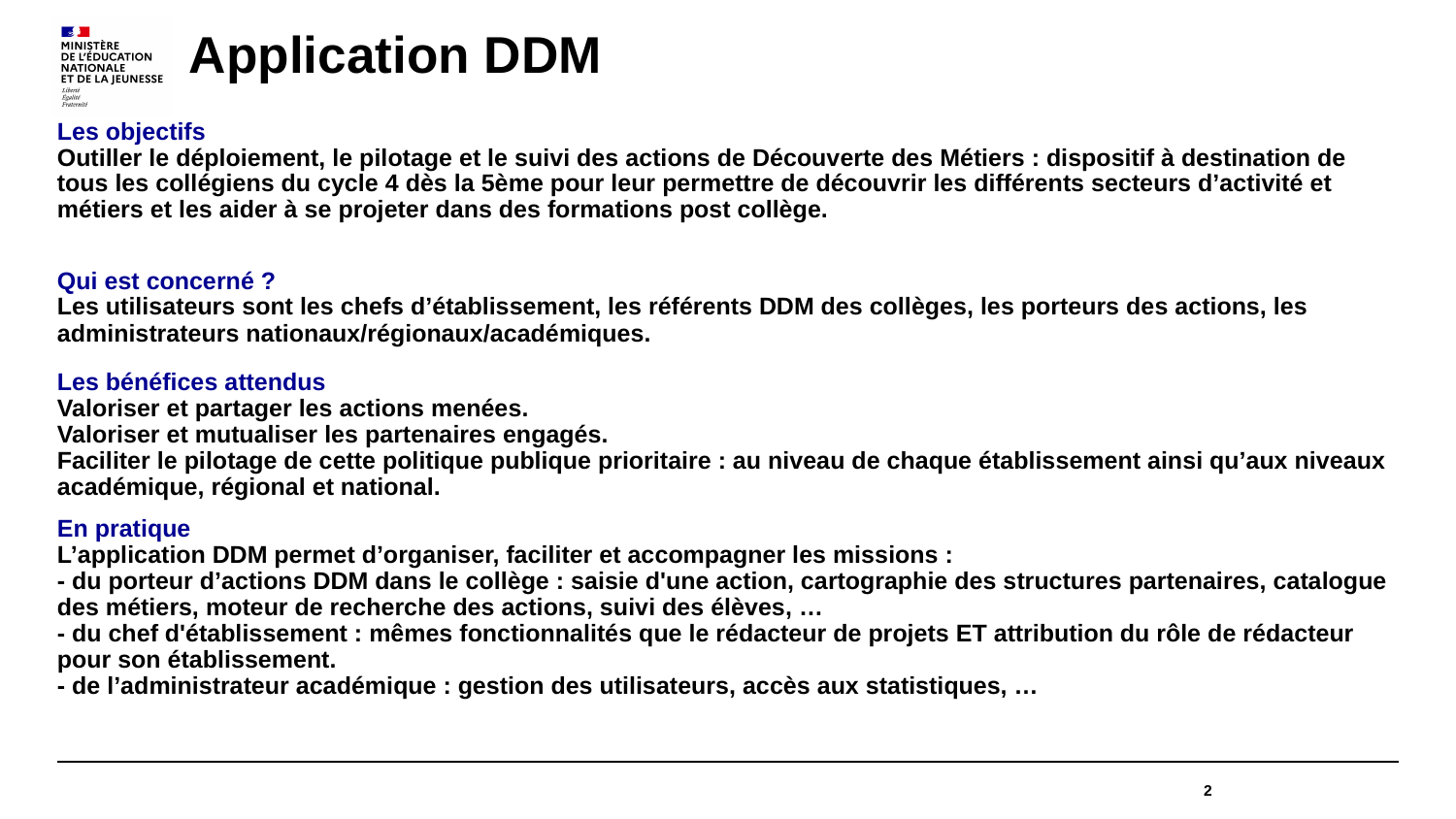

Application DDM
# Les objectifs Outiller le déploiement, le pilotage et le suivi des actions de Découverte des Métiers : dispositif à destination de tous les collégiens du cycle 4 dès la 5ème pour leur permettre de découvrir les différents secteurs d’activité et métiers et les aider à se projeter dans des formations post collège.
Qui est concerné ?
Les utilisateurs sont les chefs d’établissement, les référents DDM des collèges, les porteurs des actions, les administrateurs nationaux/régionaux/académiques.

Les bénéfices attendus
Valoriser et partager les actions menées.
Valoriser et mutualiser les partenaires engagés.
Faciliter le pilotage de cette politique publique prioritaire : au niveau de chaque établissement ainsi qu’aux niveaux académique, régional et national.
En pratique
L’application DDM permet d’organiser, faciliter et accompagner les missions :
- du porteur d’actions DDM dans le collège : saisie d'une action, cartographie des structures partenaires, catalogue des métiers, moteur de recherche des actions, suivi des élèves, …
- du chef d'établissement : mêmes fonctionnalités que le rédacteur de projets ET attribution du rôle de rédacteur pour son établissement.
- de l’administrateur académique : gestion des utilisateurs, accès aux statistiques, …
2